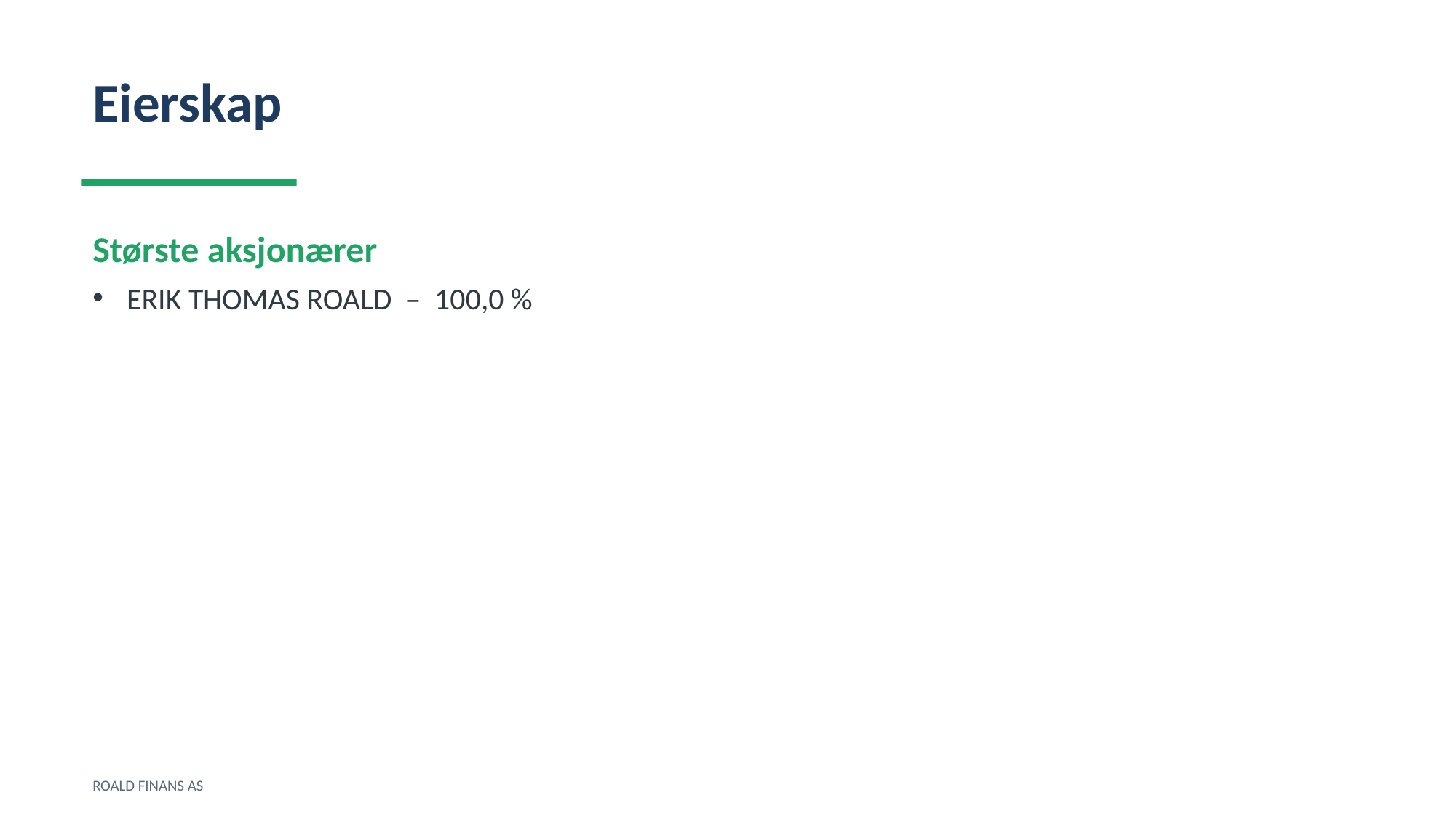

Eierskap

Største aksjonærer
ERIK THOMAS ROALD  –  100,0 %
ROALD FINANS AS